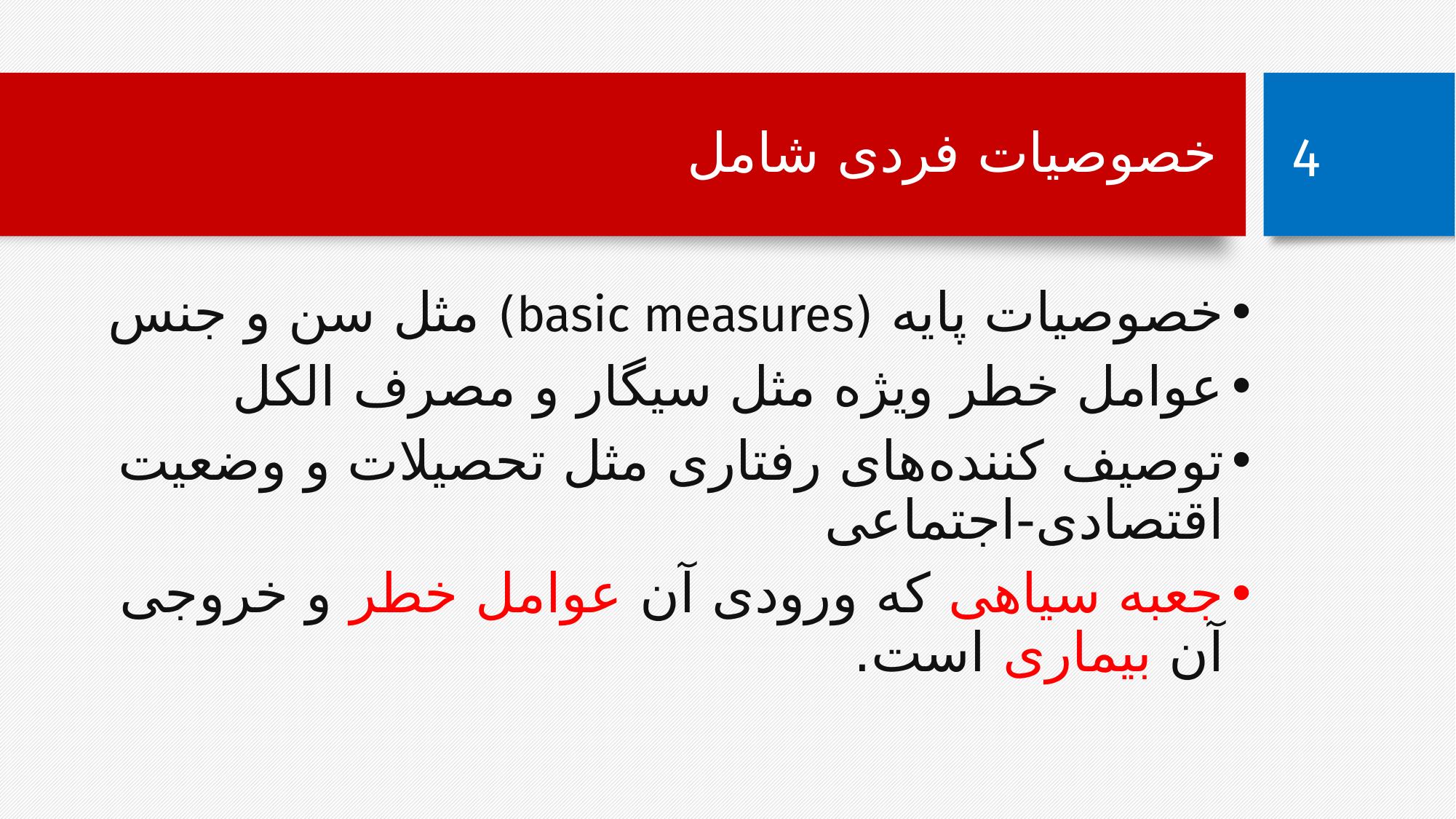

# خصوصیات فردی شامل
4
خصوصیات پایه (basic measures) مثل سن و جنس
عوامل خطر ویژه مثل سیگار و مصرف الکل
توصیف کننده‌های رفتاری مثل تحصیلات و وضعیت اقتصادی-اجتماعی
جعبه سیاهی که ورودی آن عوامل خطر و خروجی آن بیماری است.